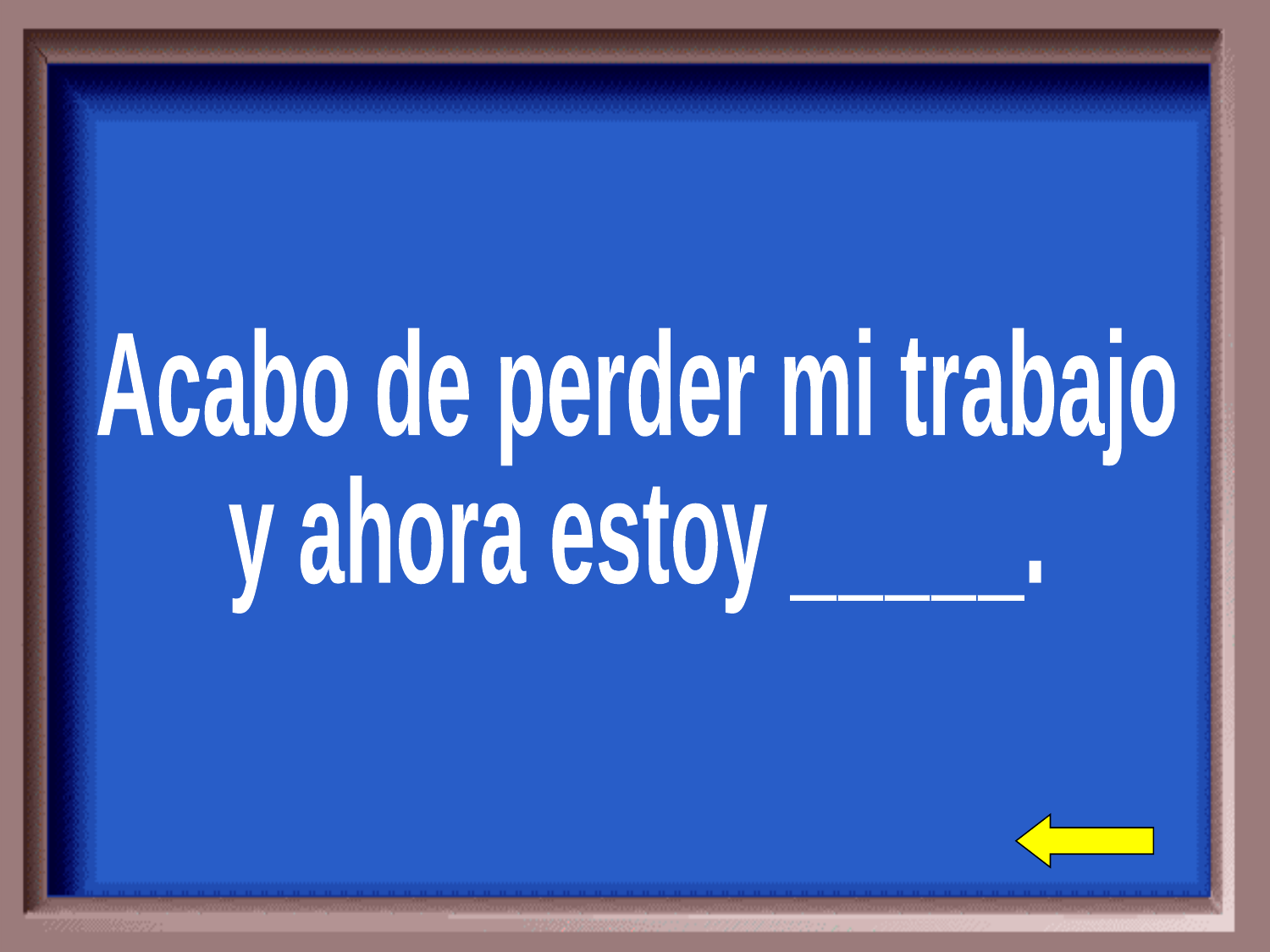

Acabo de perder mi trabajo
y ahora estoy _____.